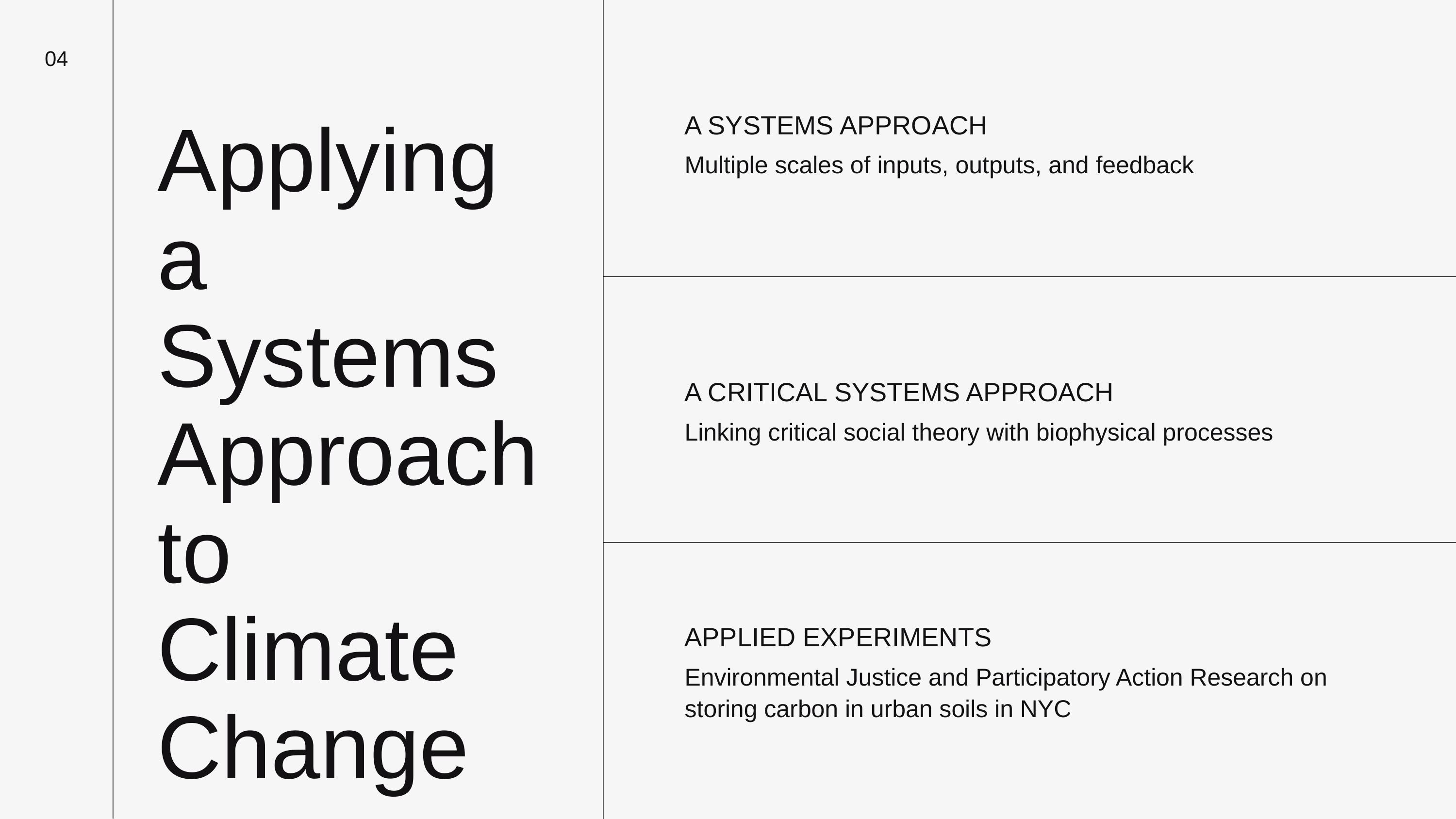

04
A SYSTEMS APPROACH
Multiple scales of inputs, outputs, and feedback
Applying a Systems Approach
to
Climate
Change

A CRITICAL SYSTEMS APPROACH
Linking critical social theory with biophysical processes
APPLIED EXPERIMENTS
Environmental Justice and Participatory Action Research on storing carbon in urban soils in NYC